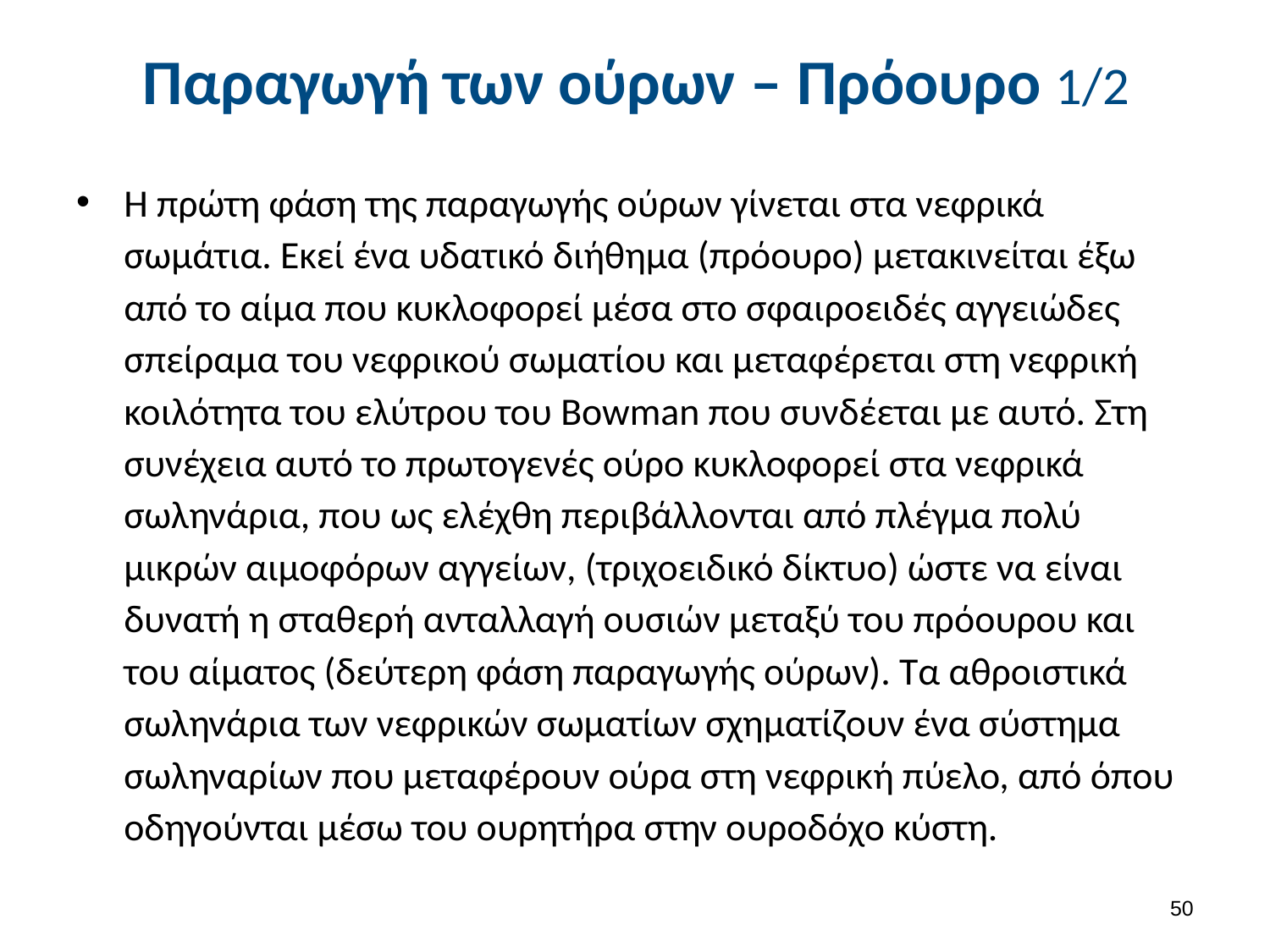

# Παραγωγή των ούρων – Πρόουρο 1/2
Η πρώτη φάση της παραγωγής ούρων γίνεται στα νεφρικά σωμάτια. Εκεί ένα υδατικό διήθημα (πρόουρο) μετακινείται έξω από το αίμα που κυκλοφορεί μέσα στο σφαιροειδές αγγειώδες σπείραμα του νεφρικού σωματίου και μεταφέρεται στη νεφρική κοιλότητα του ελύτρου του Bowman που συνδέεται με αυτό. Στη συνέχεια αυτό το πρωτογενές ούρο κυκλοφορεί στα νεφρικά σωληνάρια, που ως ελέχθη περιβάλλονται από πλέγμα πολύ μικρών αιμοφόρων αγγείων, (τριχοειδικό δίκτυο) ώστε να είναι δυνατή η σταθερή ανταλλαγή ουσιών μεταξύ του πρόουρου και του αίματος (δεύτερη φάση παραγωγής ούρων). Τα αθροιστικά σωληνάρια των νεφρικών σωματίων σχηματίζουν ένα σύστημα σωληναρίων που μεταφέρουν ούρα στη νεφρική πύελο, από όπου οδηγούνται μέσω του ουρητήρα στην ουροδόχο κύστη.

50